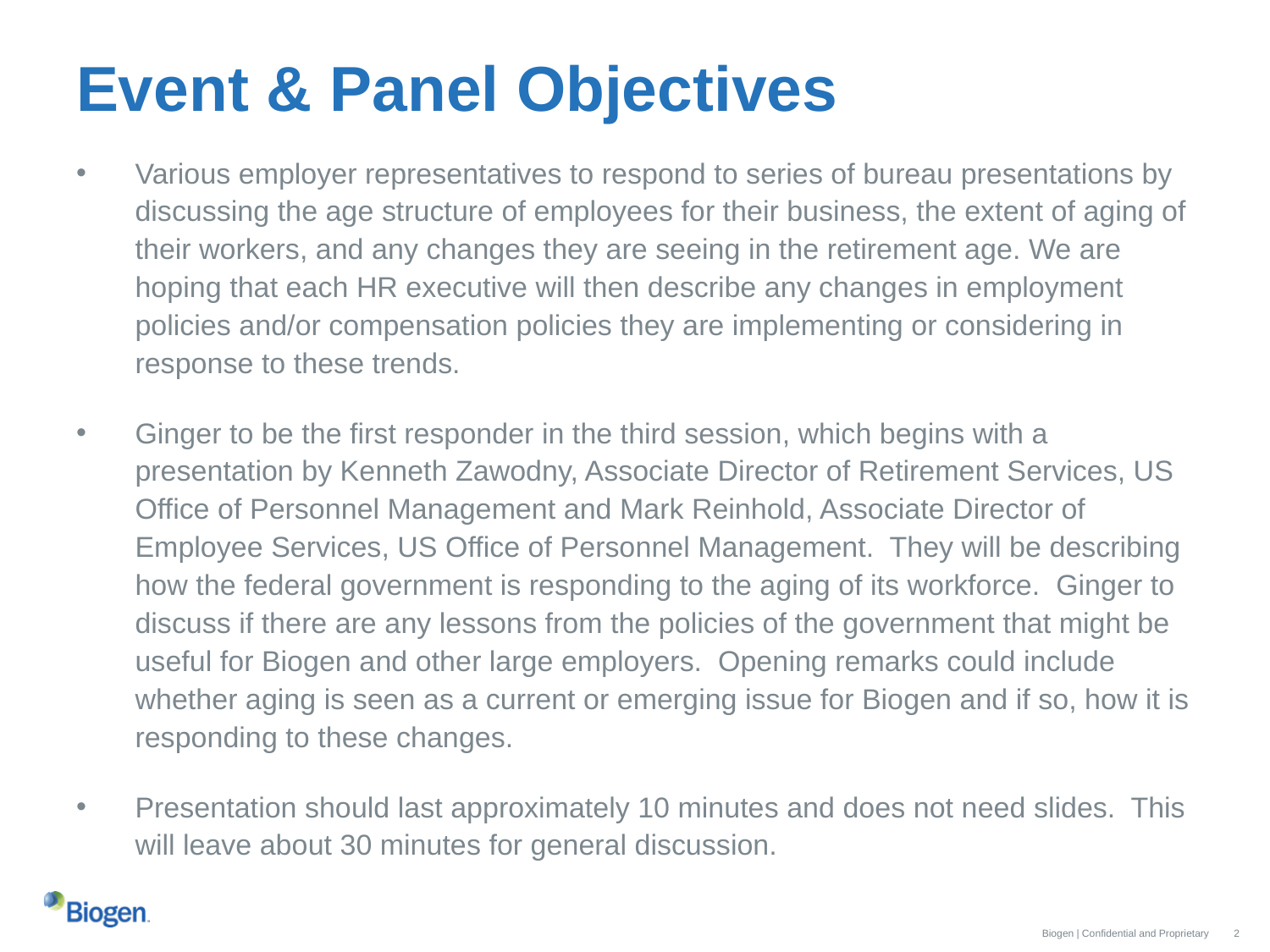

# Event & Panel Objectives
Various employer representatives to respond to series of bureau presentations by discussing the age structure of employees for their business, the extent of aging of their workers, and any changes they are seeing in the retirement age. We are hoping that each HR executive will then describe any changes in employment policies and/or compensation policies they are implementing or considering in response to these trends.

Ginger to be the first responder in the third session, which begins with a presentation by Kenneth Zawodny, Associate Director of Retirement Services, US Office of Personnel Management and Mark Reinhold, Associate Director of Employee Services, US Office of Personnel Management.  They will be describing how the federal government is responding to the aging of its workforce.  Ginger to discuss if there are any lessons from the policies of the government that might be useful for Biogen and other large employers.  Opening remarks could include whether aging is seen as a current or emerging issue for Biogen and if so, how it is responding to these changes.

Presentation should last approximately 10 minutes and does not need slides.  This will leave about 30 minutes for general discussion.